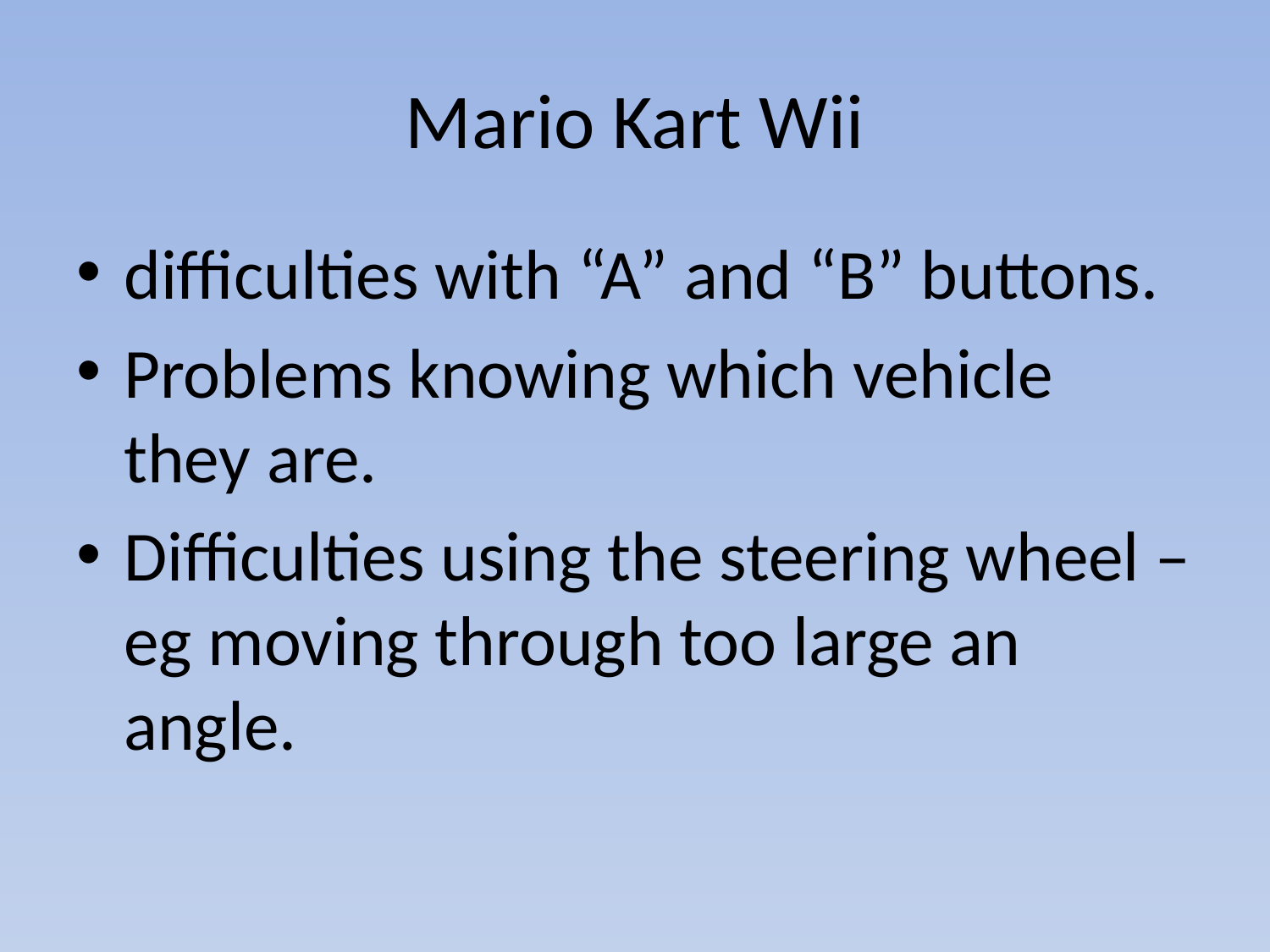

# Mario Kart Wii
difficulties with “A” and “B” buttons.
Problems knowing which vehicle they are.
Difficulties using the steering wheel – eg moving through too large an angle.